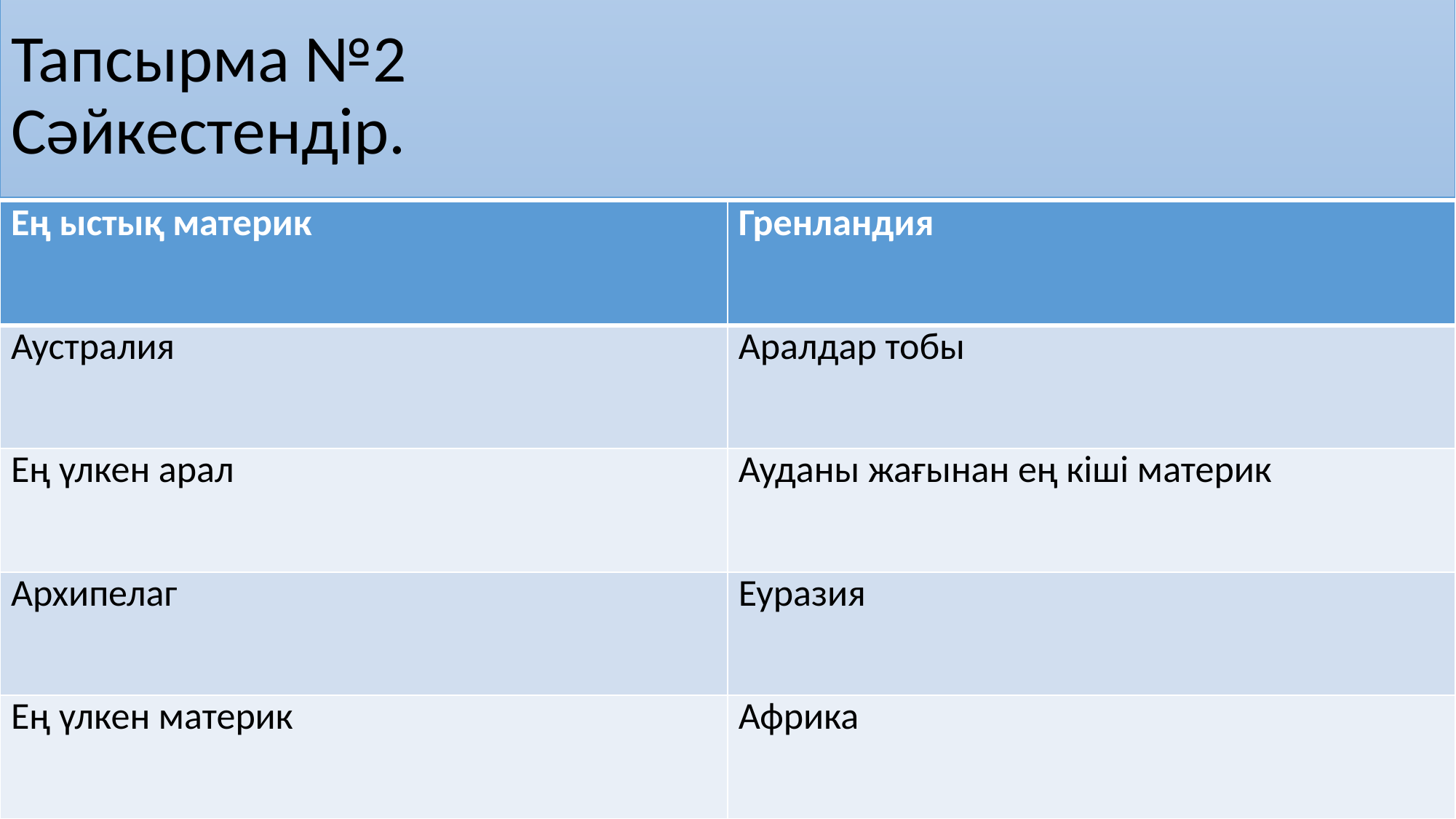

# Тапсырма №2 Сәйкестендір.
| Ең ыстық материк | Гренландия |
| --- | --- |
| Аустралия | Аралдар тобы |
| Ең үлкен арал | Ауданы жағынан ең кіші материк |
| Архипелаг | Еуразия |
| Ең үлкен материк | Африка |